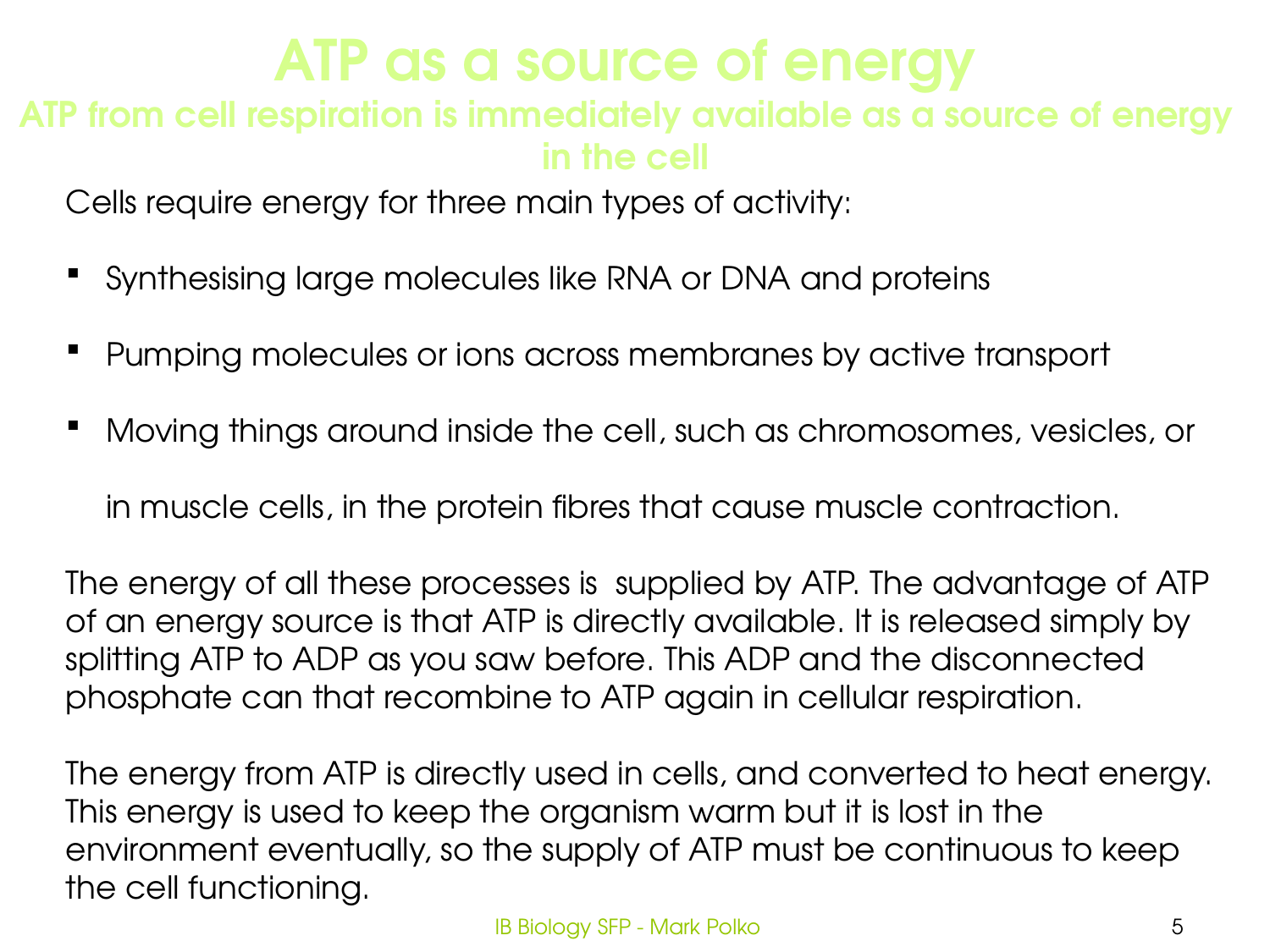

ATP as a source of energy
ATP from cell respiration is immediately available as a source of energy in the cell
Cells require energy for three main types of activity:
Synthesising large molecules like RNA or DNA and proteins
Pumping molecules or ions across membranes by active transport
Moving things around inside the cell, such as chromosomes, vesicles, or in muscle cells, in the protein fibres that cause muscle contraction.
The energy of all these processes is  supplied by ATP. The advantage of ATP of an energy source is that ATP is directly available. It is released simply by splitting ATP to ADP as you saw before. This ADP and the disconnected phosphate can that recombine to ATP again in cellular respiration.

The energy from ATP is directly used in cells, and converted to heat energy. This energy is used to keep the organism warm but it is lost in the environment eventually, so the supply of ATP must be continuous to keep the cell functioning.
5
IB Biology SFP - Mark Polko